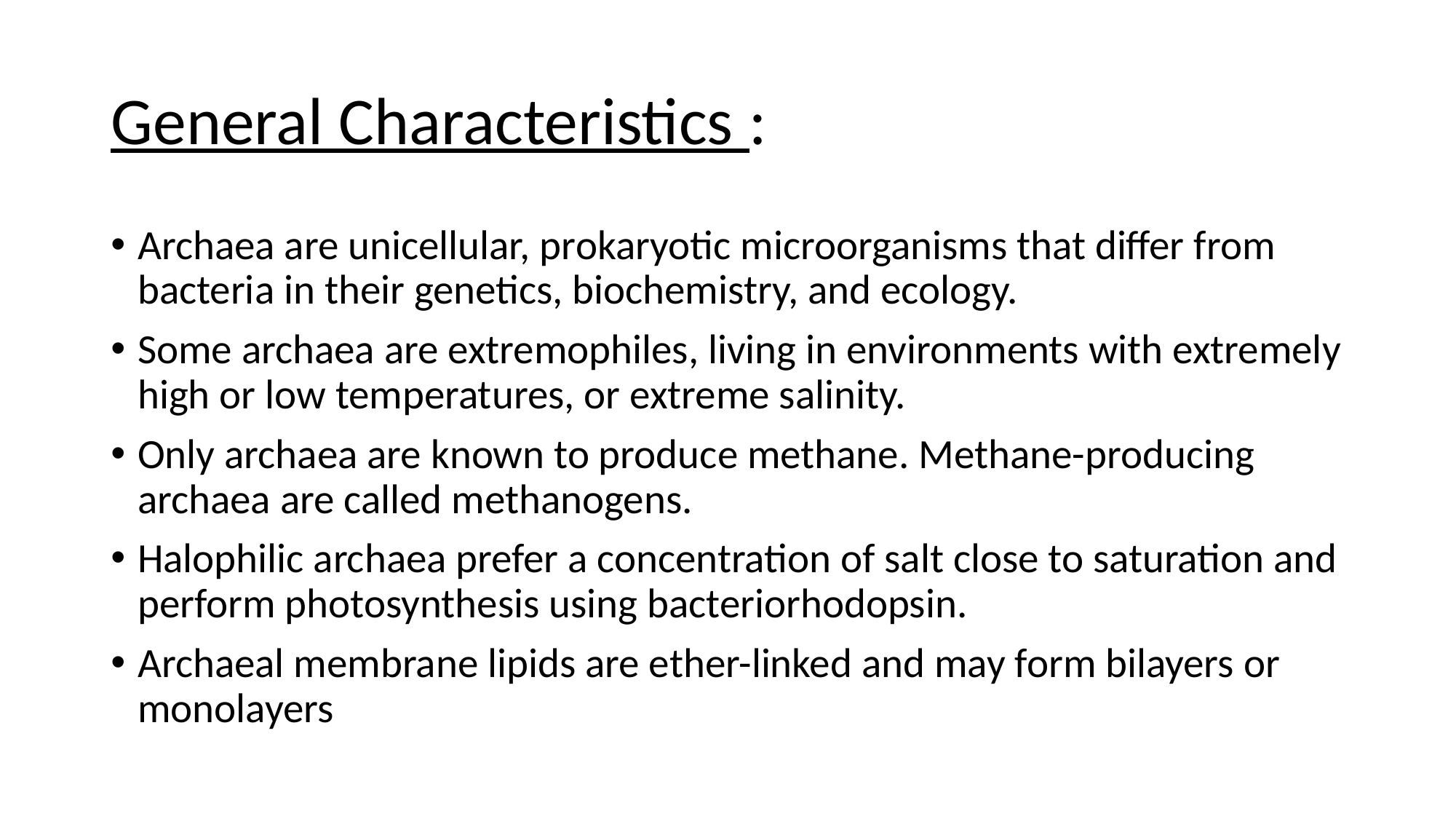

# General Characteristics :
Archaea are unicellular, prokaryotic microorganisms that differ from bacteria in their genetics, biochemistry, and ecology.
Some archaea are extremophiles, living in environments with extremely high or low temperatures, or extreme salinity.
Only archaea are known to produce methane. Methane-producing archaea are called methanogens.
Halophilic archaea prefer a concentration of salt close to saturation and perform photosynthesis using bacteriorhodopsin.
Archaeal membrane lipids are ether-linked and may form bilayers or monolayers